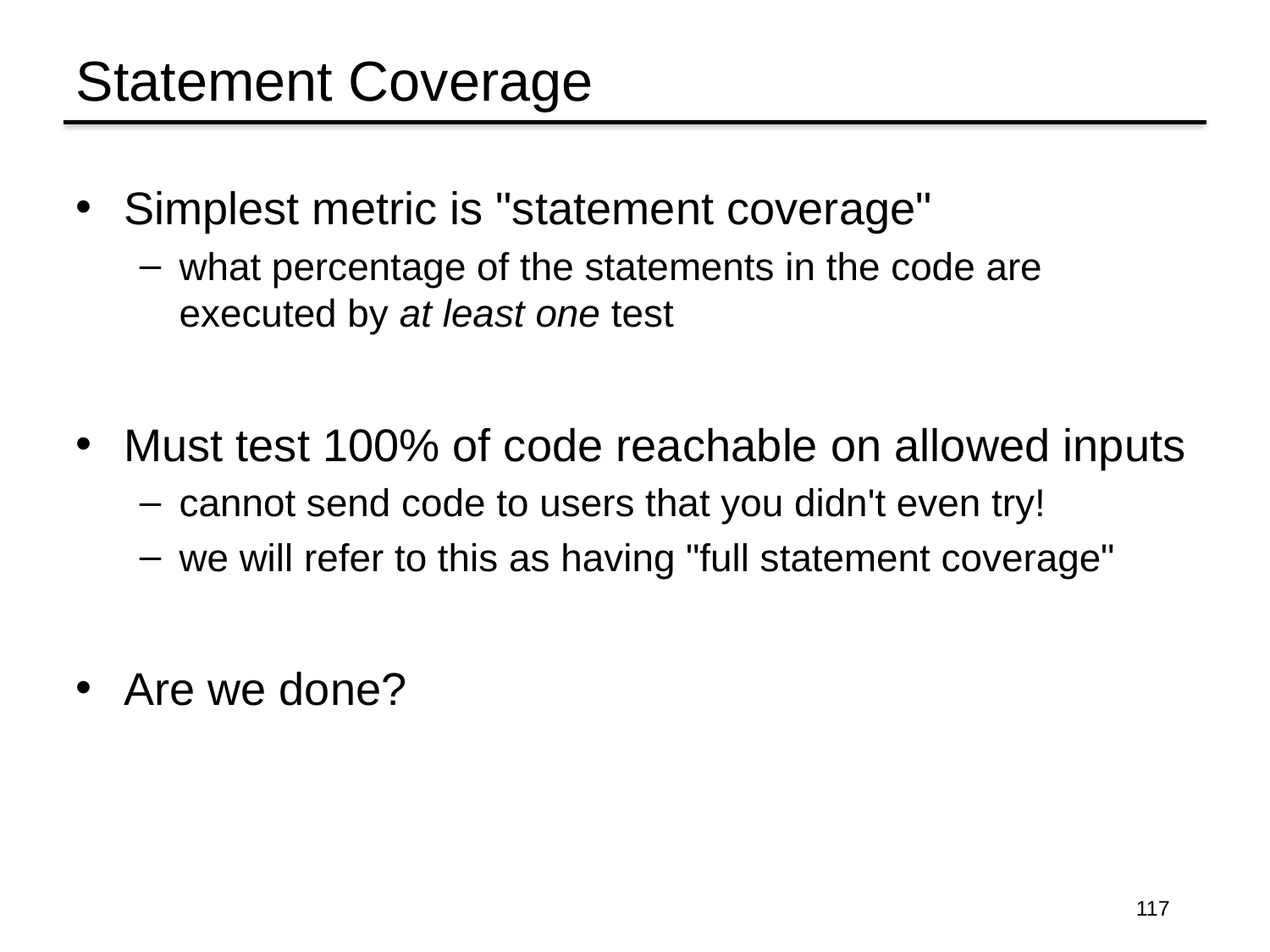

# Statement Coverage
Simplest metric is "statement coverage"
what percentage of the statements in the code are
executed by at least one test

Must test 100% of code reachable on allowed inputs
cannot send code to users that you didn't even try!
we will refer to this as having "full statement coverage"

Are we done?
117